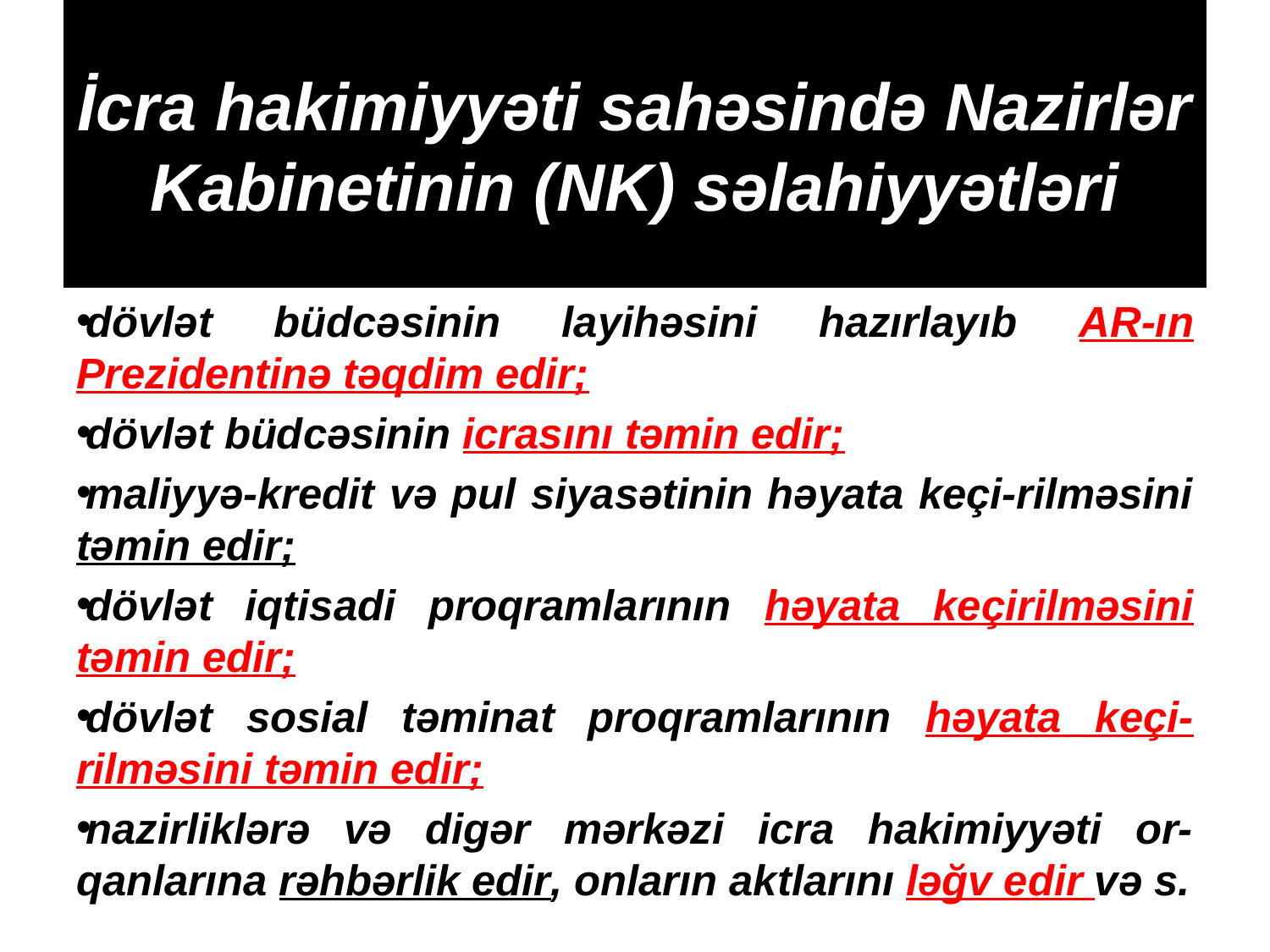

# İcra hakimiyyəti sahəsində Nazirlər Kabinetinin (NK) səlahiyyətləri
dövlət büdcəsinin layihəsini hazırlayıb AR-ın Prezidentinə təqdim edir;
dövlət büdcəsinin icrasını təmin edir;
maliyyə-kredit və pul siyasətinin həyata keçi-rilməsini təmin edir;
dövlət iqtisadi proqramlarının həyata keçirilməsini təmin edir;
dövlət sosial təminat proqramlarının həyata keçi-rilməsini təmin edir;
nazirliklərə və digər mərkəzi icra hakimiyyəti or-qanlarına rəhbərlik edir, onların aktlarını ləğv edir və s.